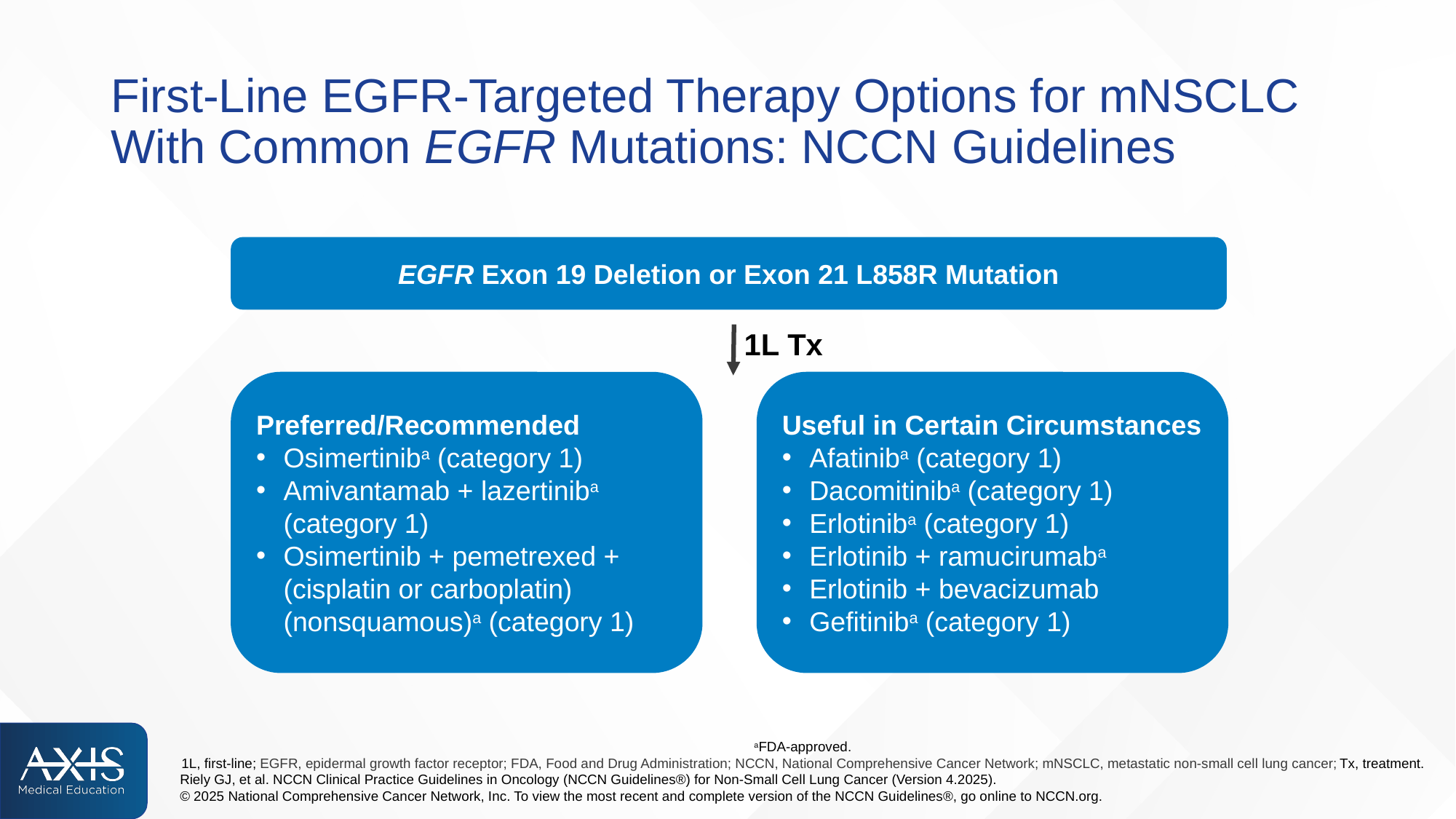

# First-Line EGFR-Targeted Therapy Options for mNSCLC With Common EGFR Mutations: NCCN Guidelines
EGFR Exon 19 Deletion or Exon 21 L858R Mutation
1L Tx
Preferred/Recommended
Osimertiniba (category 1)
Amivantamab + lazertiniba (category 1)
Osimertinib + pemetrexed + (cisplatin or carboplatin) (nonsquamous)a (category 1)
Useful in Certain Circumstances
Afatiniba (category 1)
Dacomitiniba (category 1)
Erlotiniba (category 1)
Erlotinib + ramucirumaba
Erlotinib + bevacizumab
Gefitiniba (category 1)
aFDA-approved.
1L, first-line; EGFR, epidermal growth factor receptor; FDA, Food and Drug Administration; NCCN, National Comprehensive Cancer Network; mNSCLC, metastatic non-small cell lung cancer; Tx, treatment.
Riely GJ, et al. NCCN Clinical Practice Guidelines in Oncology (NCCN Guidelines®) for Non-Small Cell Lung Cancer (Version 4.2025).
© 2025 National Comprehensive Cancer Network, Inc. To view the most recent and complete version of the NCCN Guidelines®, go online to NCCN.org.